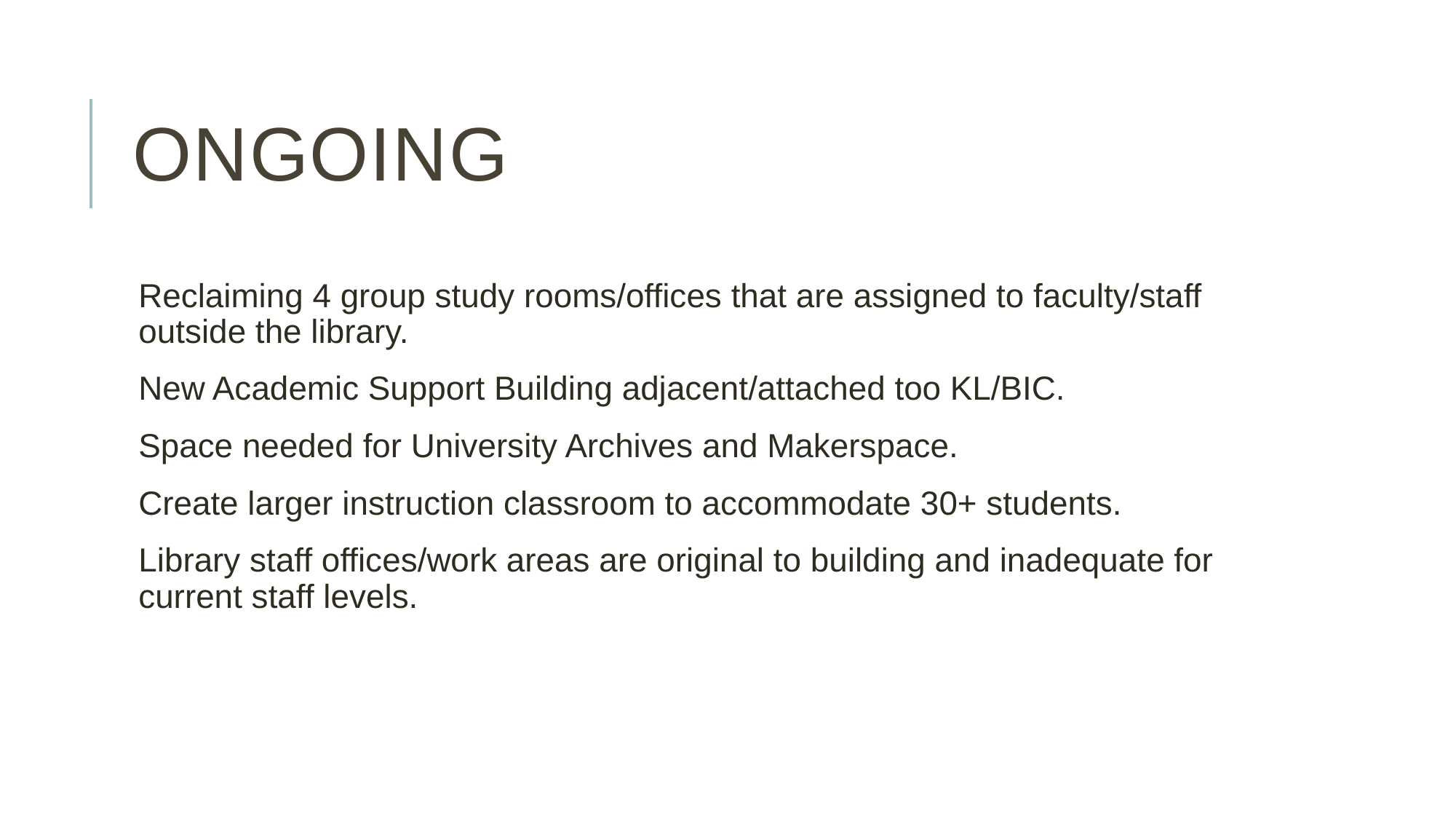

# Ongoing
Reclaiming 4 group study rooms/offices that are assigned to faculty/staff outside the library.
New Academic Support Building adjacent/attached too KL/BIC.
Space needed for University Archives and Makerspace.
Create larger instruction classroom to accommodate 30+ students.
Library staff offices/work areas are original to building and inadequate for current staff levels.